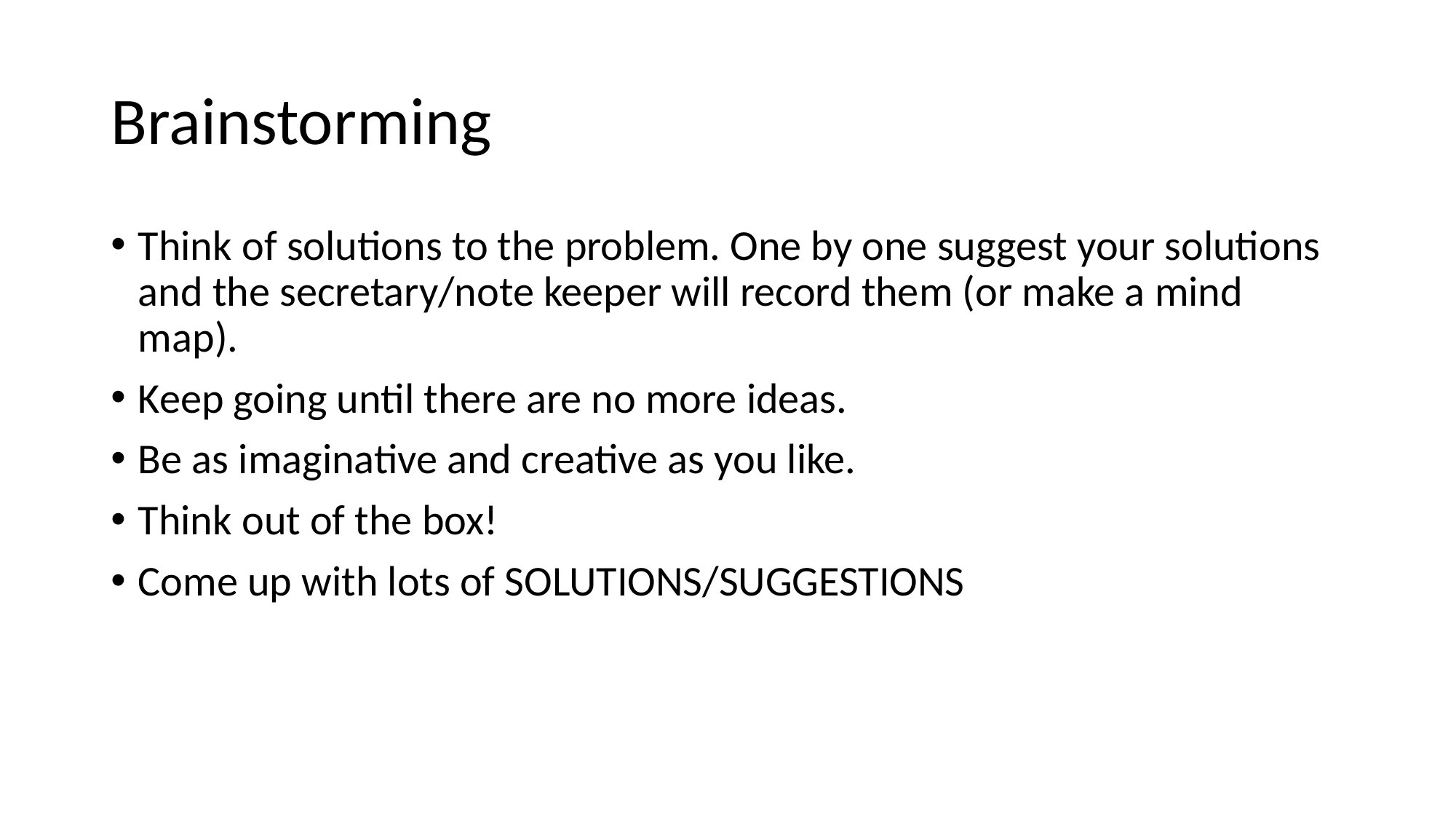

# Brainstorming
Think of solutions to the problem. One by one suggest your solutions and the secretary/note keeper will record them (or make a mind map).
Keep going until there are no more ideas.
Be as imaginative and creative as you like.
Think out of the box!
Come up with lots of SOLUTIONS/SUGGESTIONS